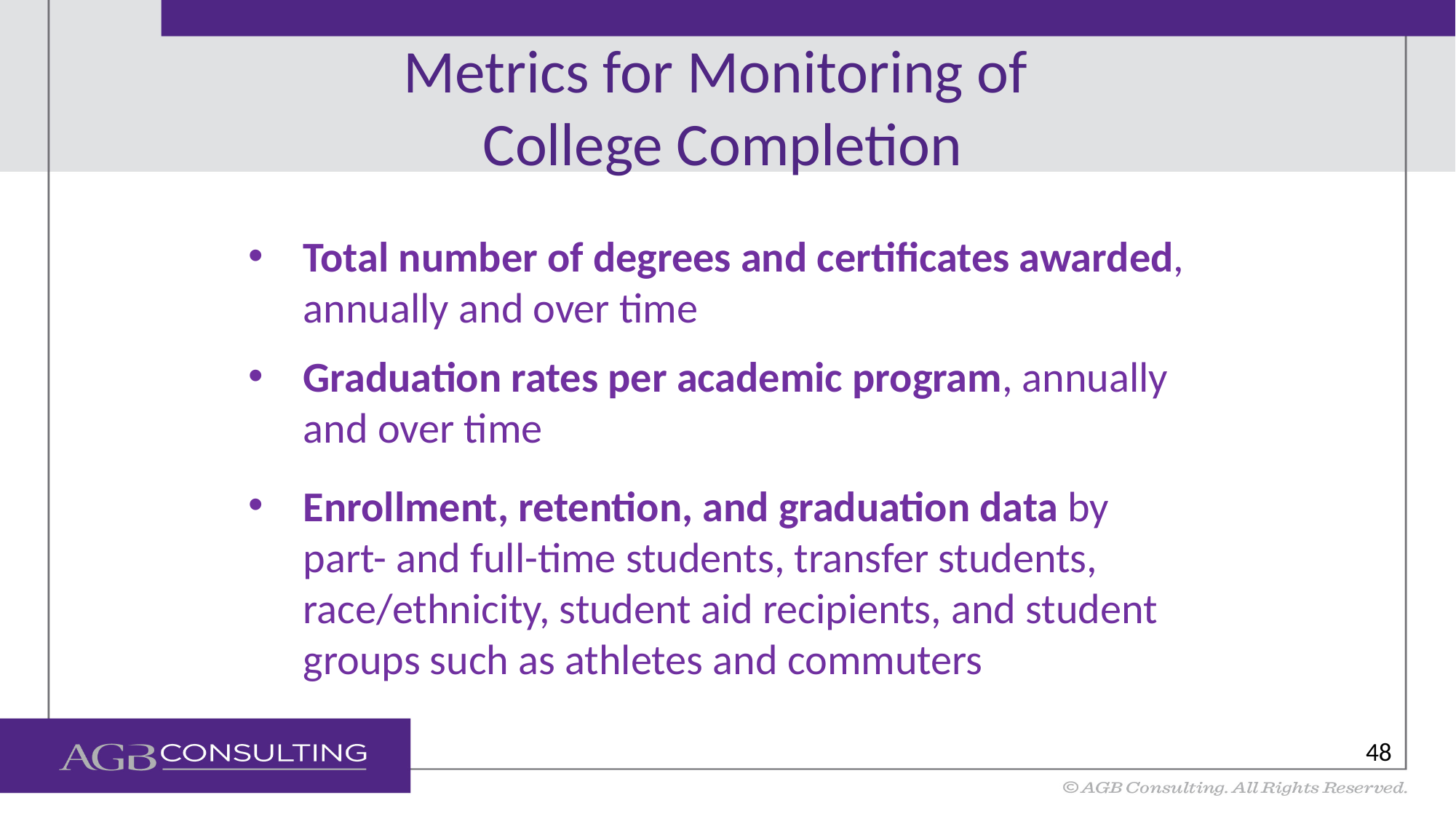

# Metrics for Monitoring of College Completion
Total number of degrees and certificates awarded, annually and over time
Graduation rates per academic program, annually and over time
Enrollment, retention, and graduation data by part- and full-time students, transfer students, race/ethnicity, student aid recipients, and student groups such as athletes and commuters